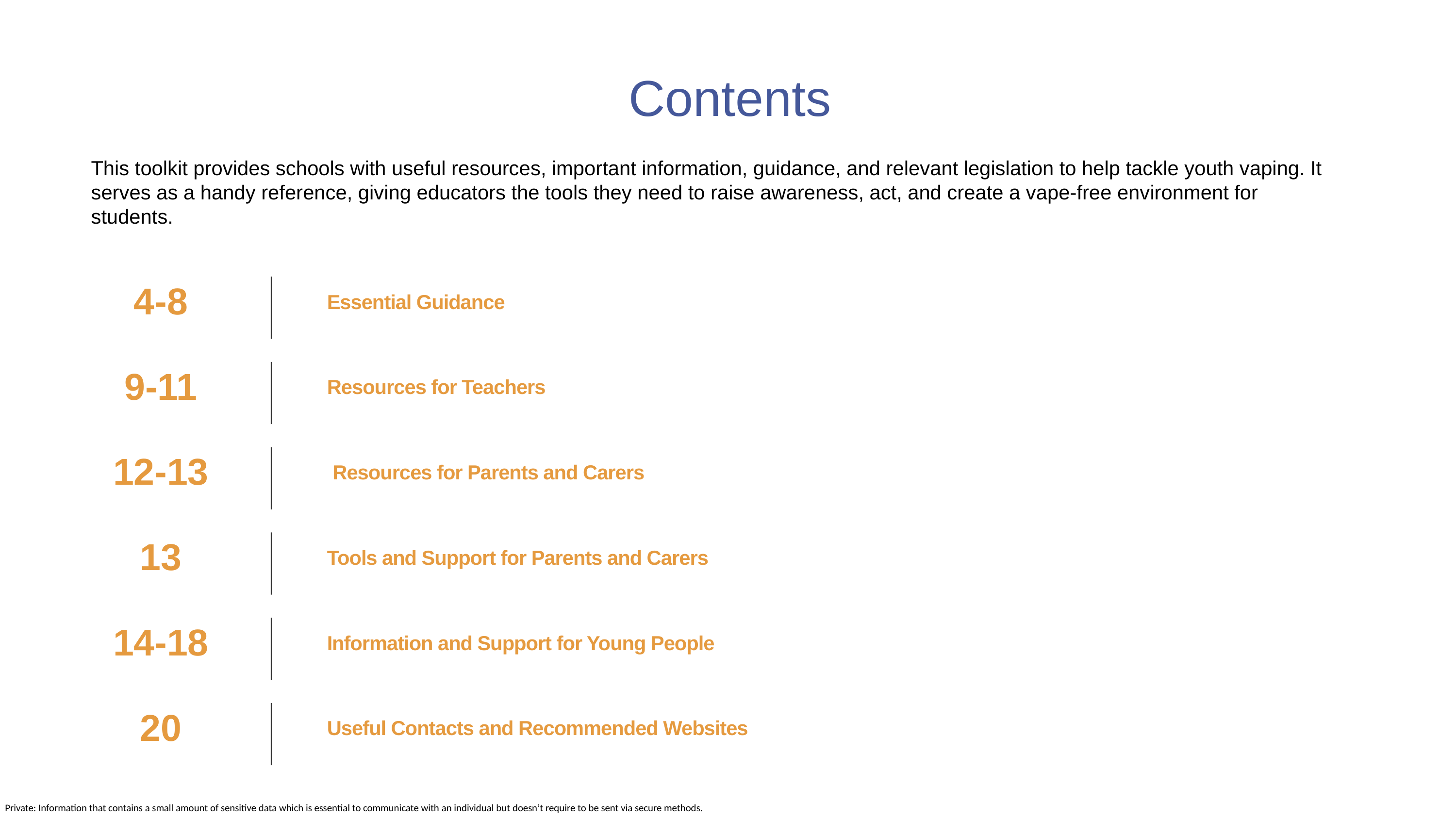

Contents
This toolkit provides schools with useful resources, important information, guidance, and relevant legislation to help tackle youth vaping. It serves as a handy reference, giving educators the tools they need to raise awareness, act, and create a vape-free environment for students.
4-8

Essential Guidance
9-11

Resources for Teachers
12-13

 Resources for Parents and Carers
13

Tools and Support for Parents and Carers
14-18

Information and Support for Young People
20

Useful Contacts and Recommended Websites